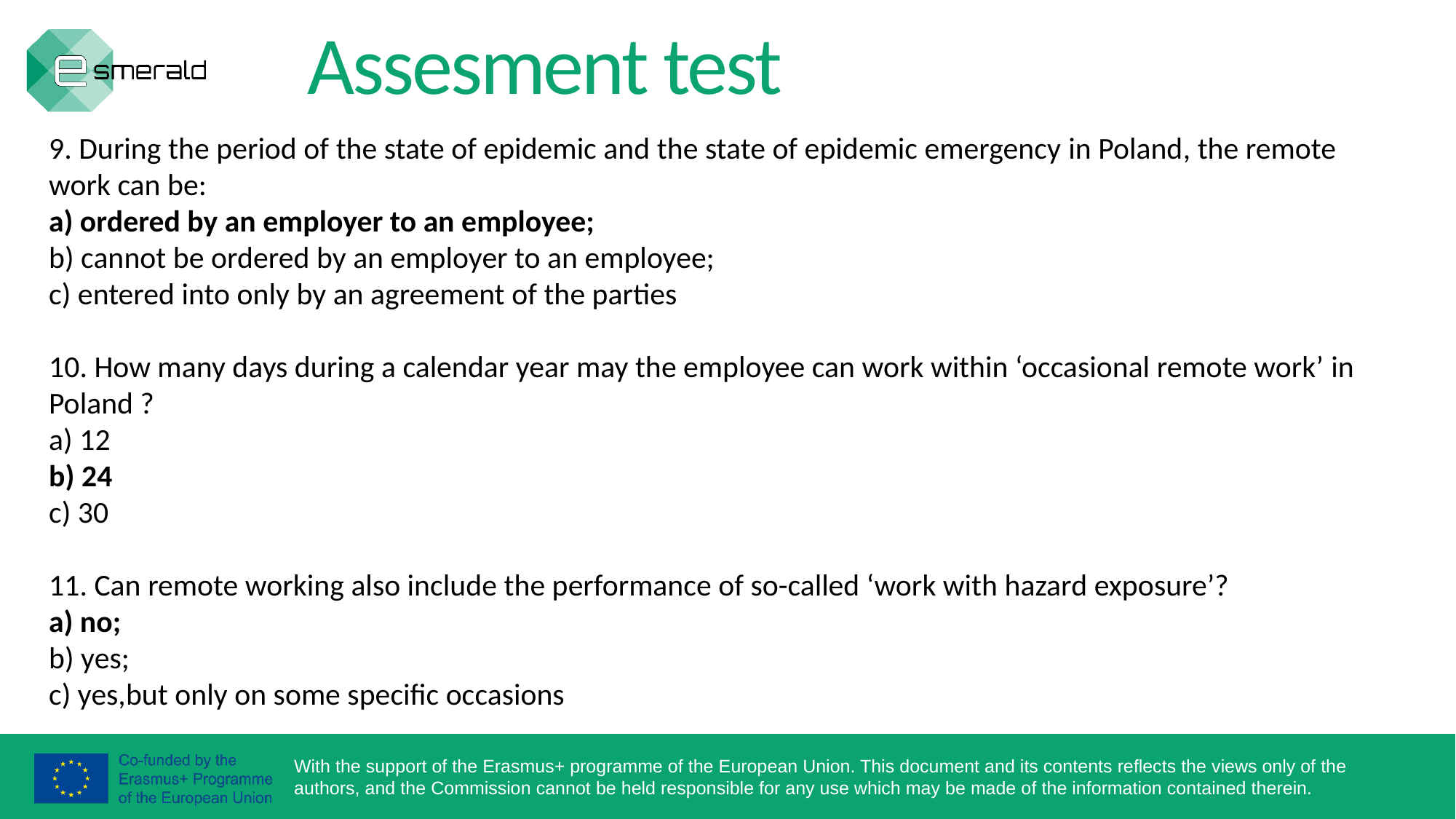

Assesment test
9. During the period of the state of epidemic and the state of epidemic emergency in Poland, the remote work can be:
a) ordered by an employer to an employee;
b) cannot be ordered by an employer to an employee;
c) entered into only by an agreement of the parties

10. How many days during a calendar year may the employee can work within ‘occasional remote work’ in Poland ?
a) 12
b) 24
c) 30

11. Can remote working also include the performance of so-called ‘work with hazard exposure’?
a) no;
b) yes;
c) yes,but only on some specific occasions